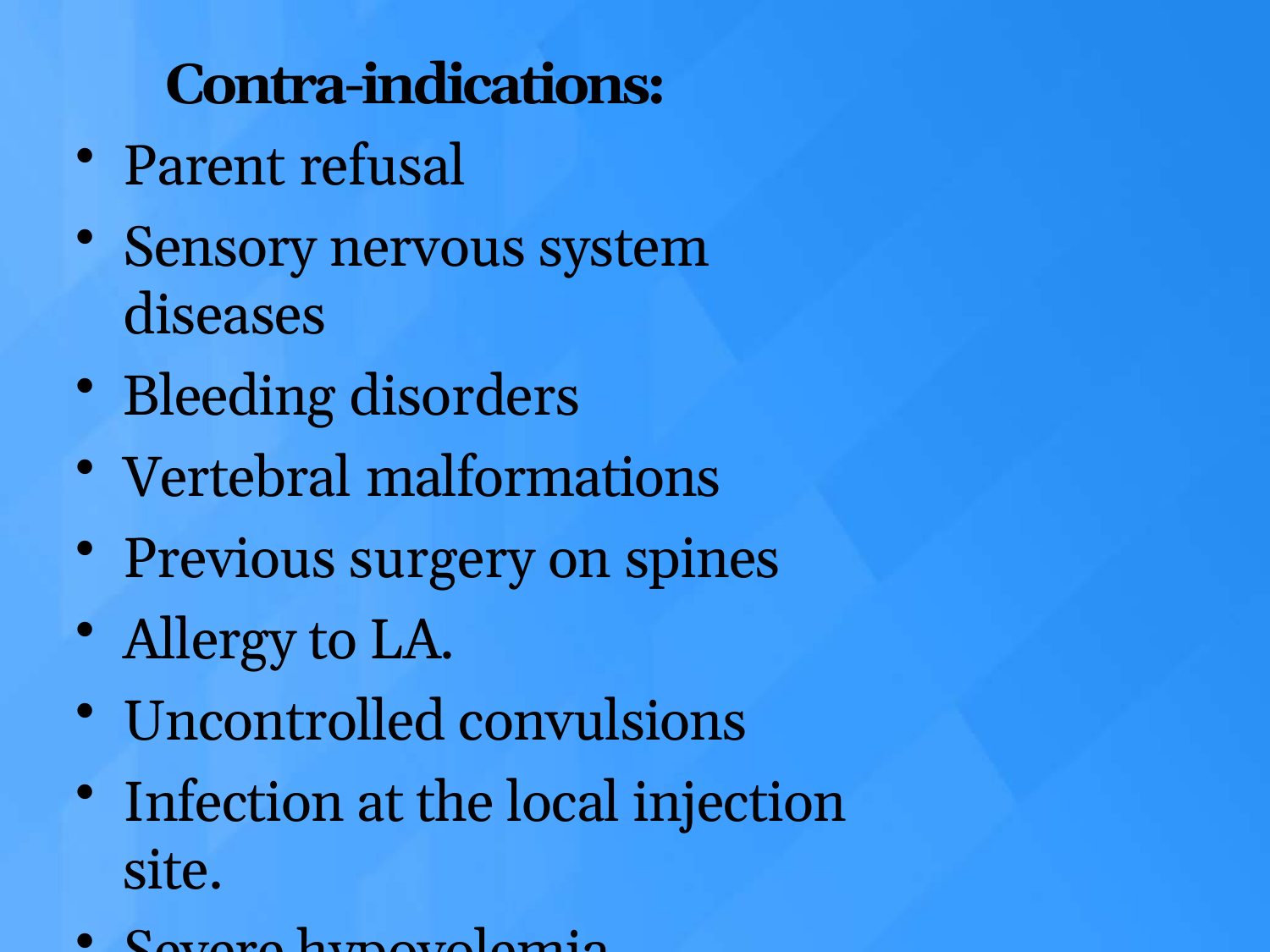

Contra-indications:
Parent refusal
Sensory nervous system diseases
Bleeding disorders
Vertebral malformations
Previous surgery on spines
Allergy to LA.
Uncontrolled convulsions
Infection at the local injection site.
Severe hypovolemia.